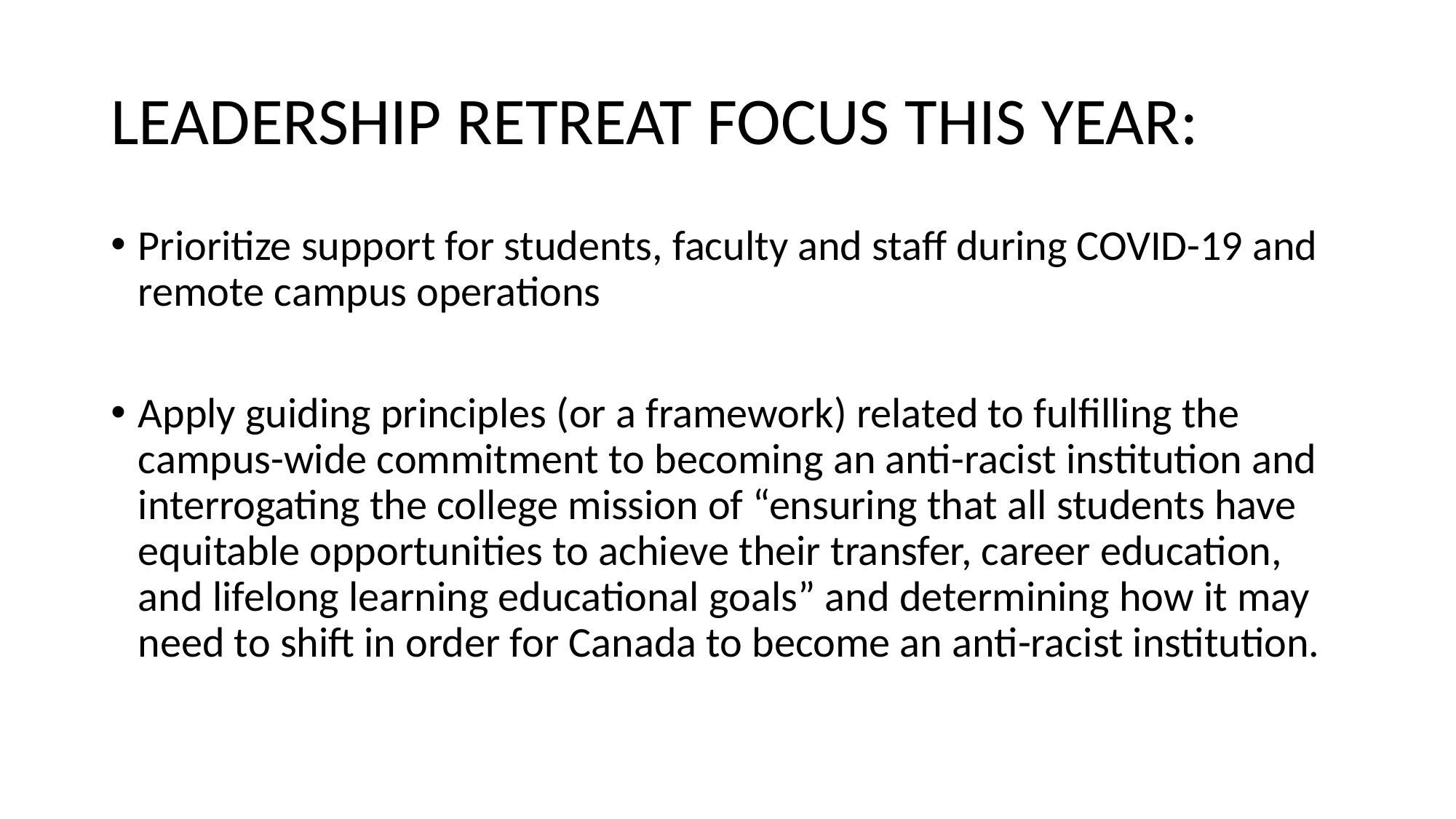

# LEADERSHIP RETREAT FOCUS THIS YEAR:
Prioritize support for students, faculty and staff during COVID-19 and remote campus operations

Apply guiding principles (or a framework) related to fulfilling the campus-wide commitment to becoming an anti-racist institution and interrogating the college mission of “ensuring that all students have equitable opportunities to achieve their transfer, career education, and lifelong learning educational goals” and determining how it may need to shift in order for Canada to become an anti-racist institution.